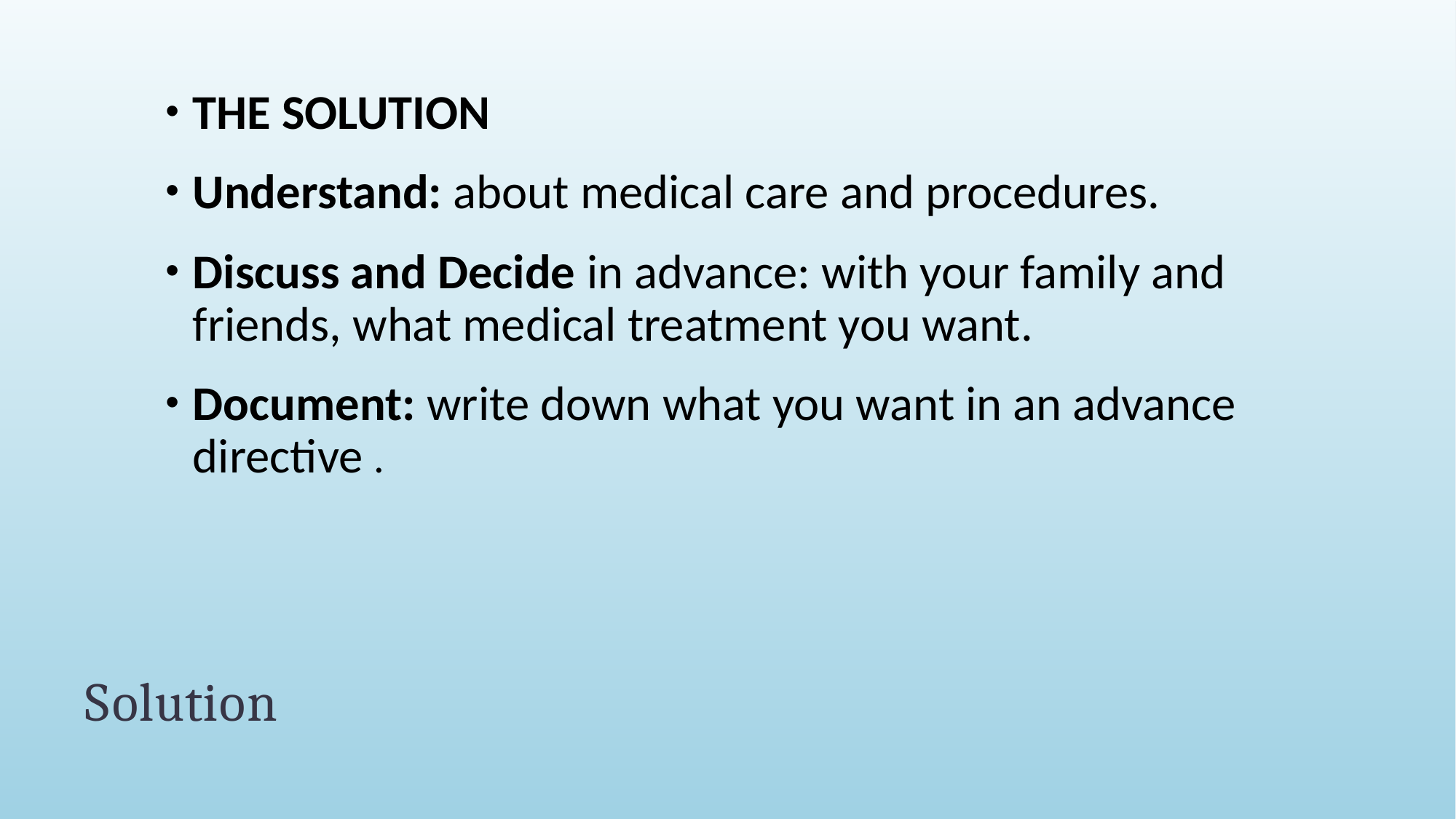

THE SOLUTION
Understand: about medical care and procedures.
Discuss and Decide in advance: with your family and friends, what medical treatment you want.
Document: write down what you want in an advance directive .

# Solution